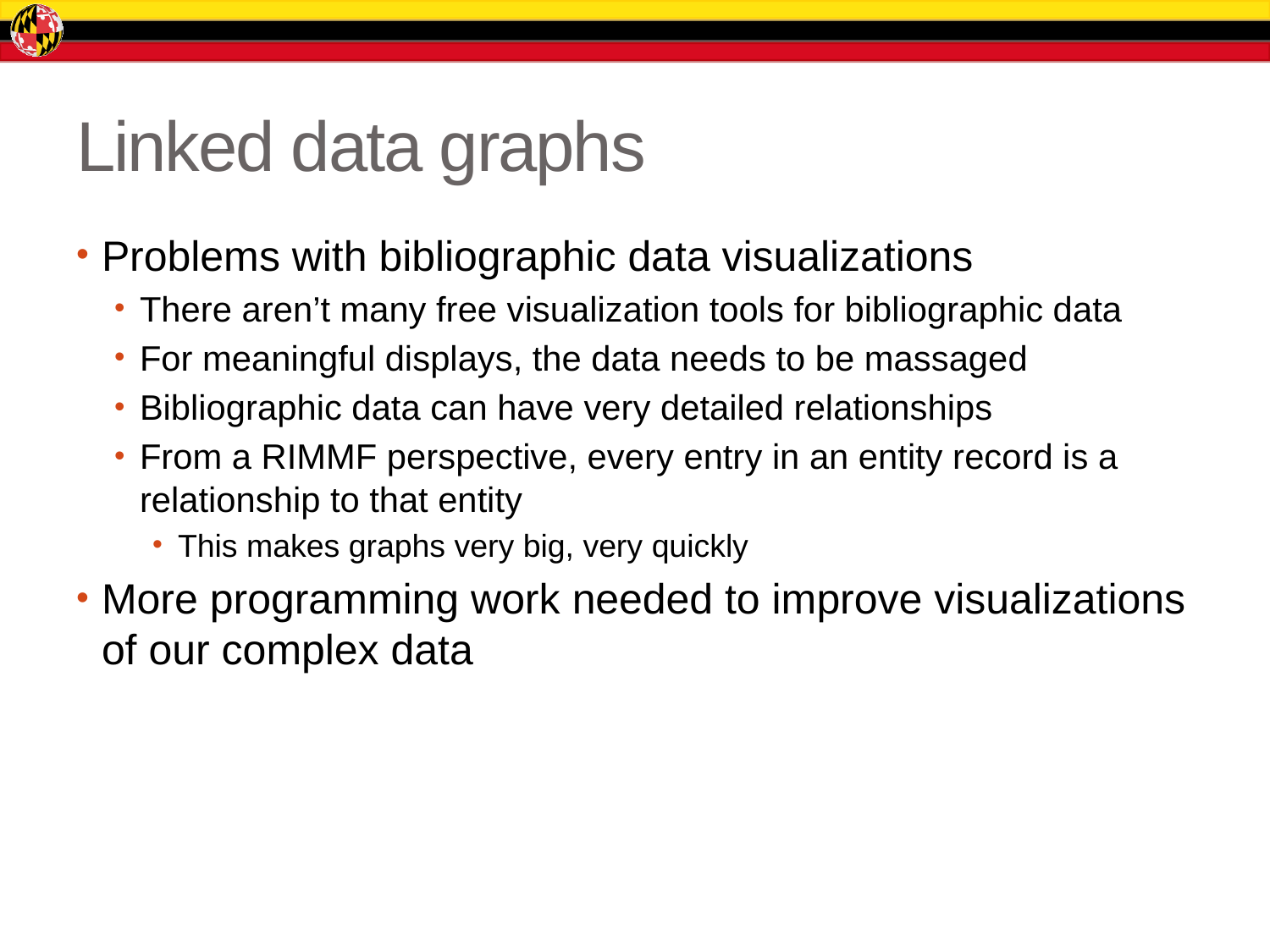

# Linked data graphs
Problems with bibliographic data visualizations
There aren’t many free visualization tools for bibliographic data
For meaningful displays, the data needs to be massaged
Bibliographic data can have very detailed relationships
From a RIMMF perspective, every entry in an entity record is a relationship to that entity
This makes graphs very big, very quickly
More programming work needed to improve visualizations of our complex data